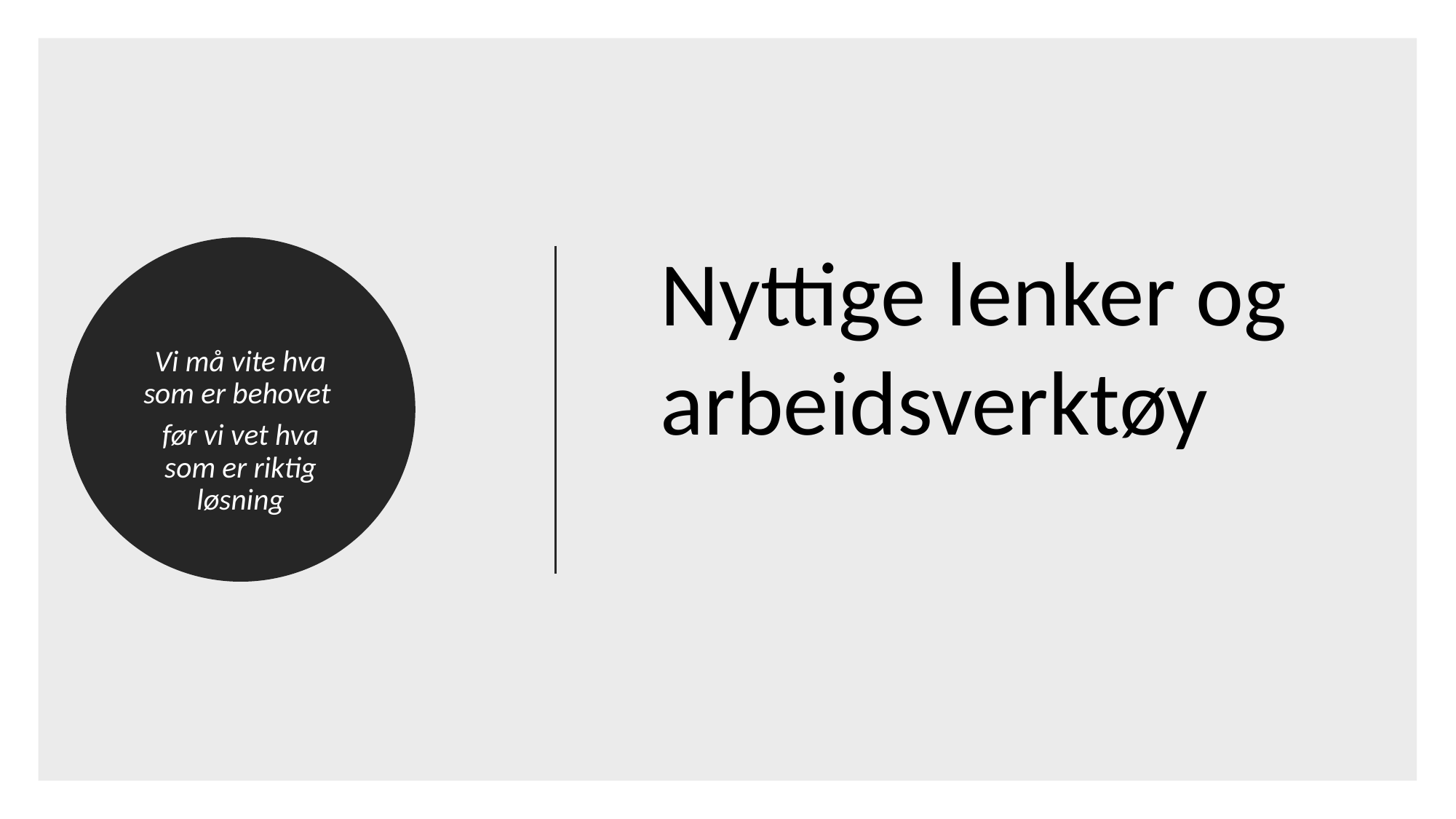

Nyttige lenker og
arbeidsverktøy

Vi må vite hva som er behovet
før vi vet hva som er riktig løsning